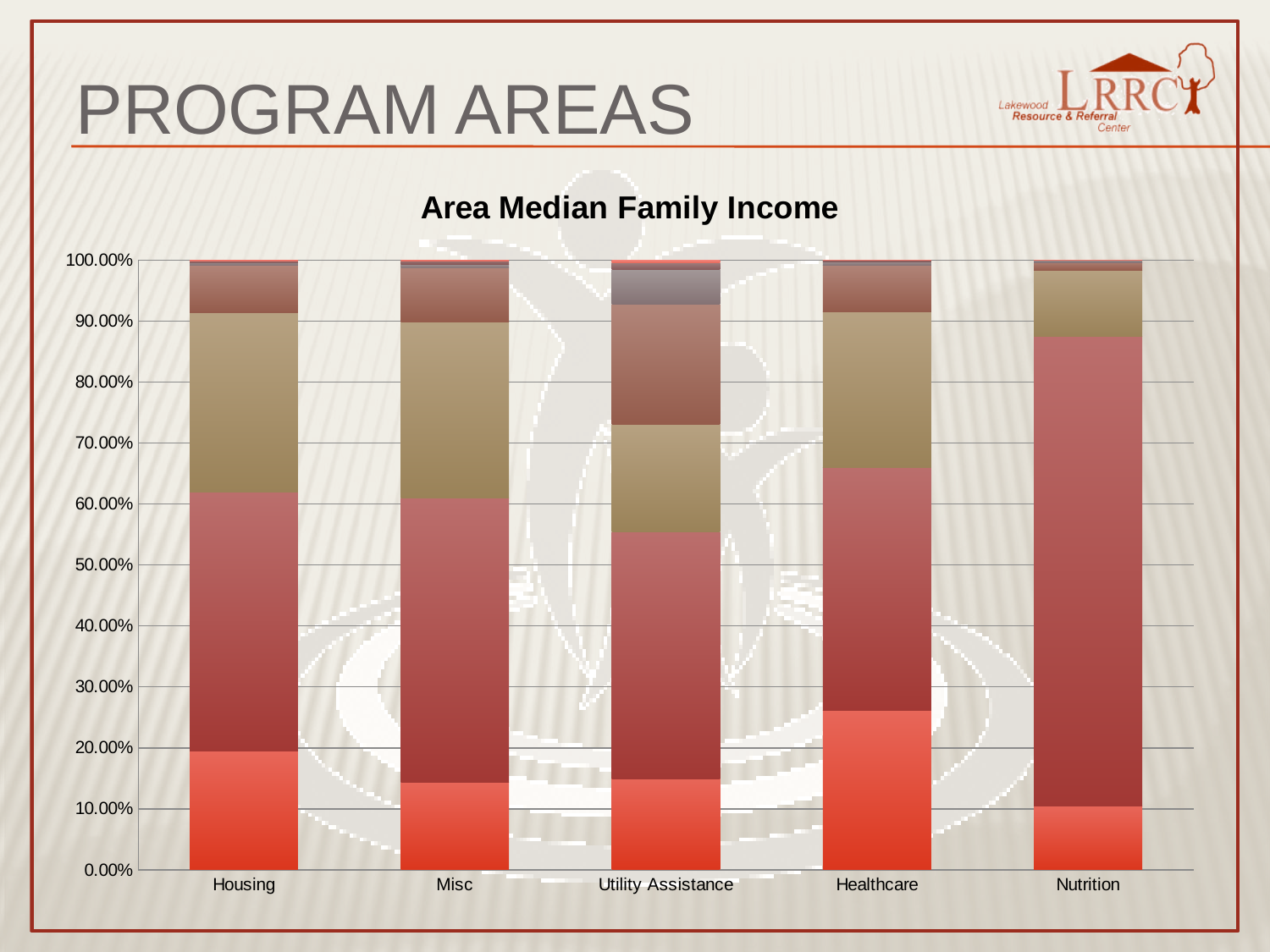

PROGRAM AREAS

### Chart: Area Median Family Income

| Category | 00. Unknown | 01. 30% of AMFI | 02. Very Low | 03. Low | 04. Average | 05. 150 % of AMFI | 06. High |
|---|---|---|---|---|---|---|---|
| Housing | 0.19496855345912037 | 0.42505241090146895 | 0.29350104821802925 | 0.07756813417190811 | 0.0047169811320754715 | 0.002620545073375262 | 0.001572327044025166 |
| Misc | 0.14401175606171931 | 0.46583394562821456 | 0.28875826598089877 | 0.08817046289493088 | 0.006612784717119766 | 0.005143277002204305 | 0.0014695077149155125 |
| Utility Assistance | 0.14959839357429913 | 0.40461847389558425 | 0.17570281124497988 | 0.19779116465863492 | 0.056224899598393545 | 0.012048192771084338 | 0.0040160642570281095 |
| Healthcare | 0.2612859097127223 | 0.3985408116735084 | 0.2549019607843138 | 0.07660738714090291 | 0.006383948928408599 | 0.0018239854081167491 | 0.0004559963520291883 |
| Nutrition | 0.10396039603960396 | 0.7704207920792085 | 0.10891089108910891 | 0.0129950495049505 | 0.0030940594059406007 | 0.0 | 0.0006188118811881202 |